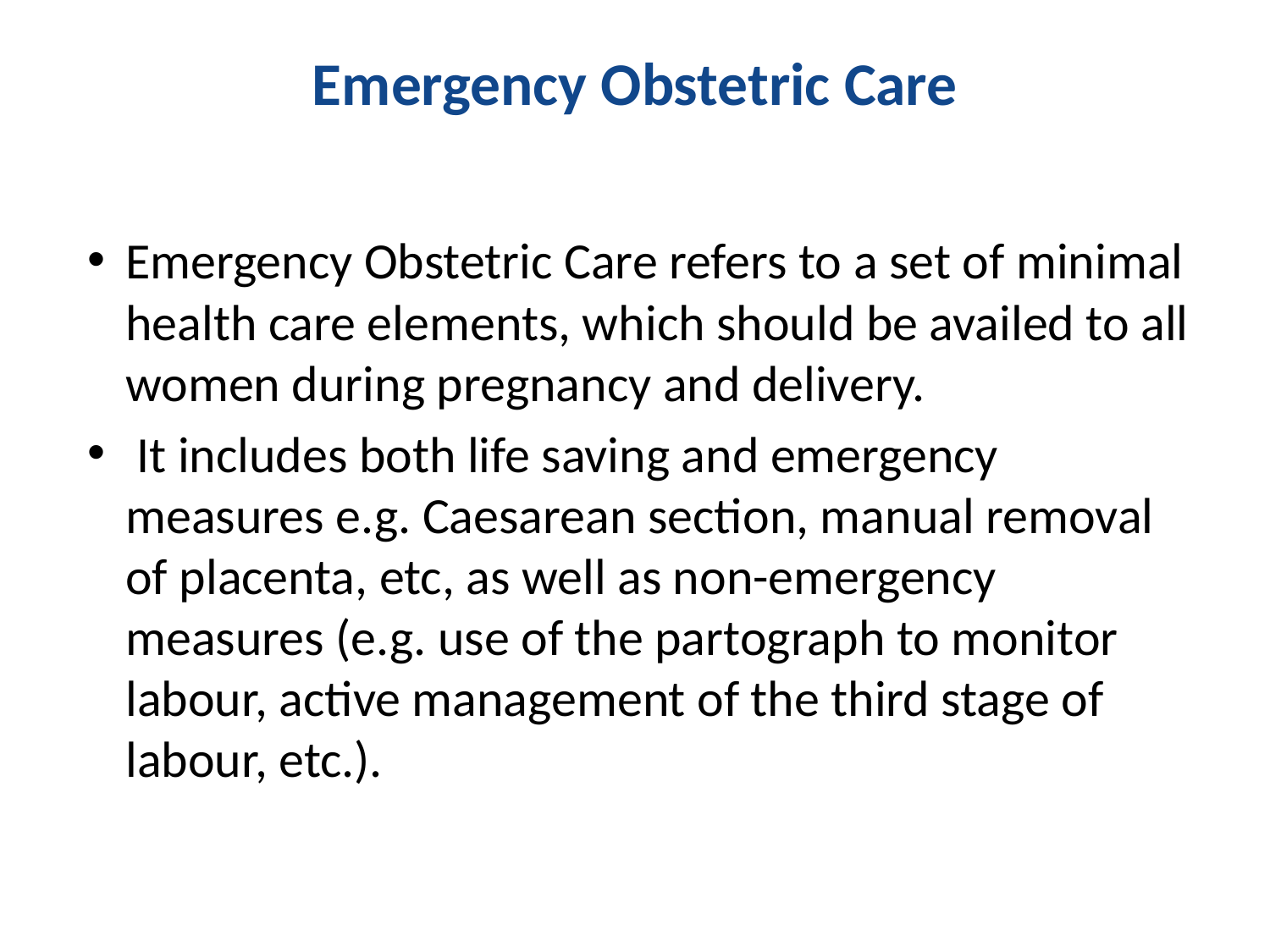

# Emergency Obstetric Care
Emergency Obstetric Care refers to a set of minimal health care elements, which should be availed to all women during pregnancy and delivery.
 It includes both life saving and emergency measures e.g. Caesarean section, manual removal of placenta, etc, as well as non-emergency measures (e.g. use of the partograph to monitor labour, active management of the third stage of labour, etc.).